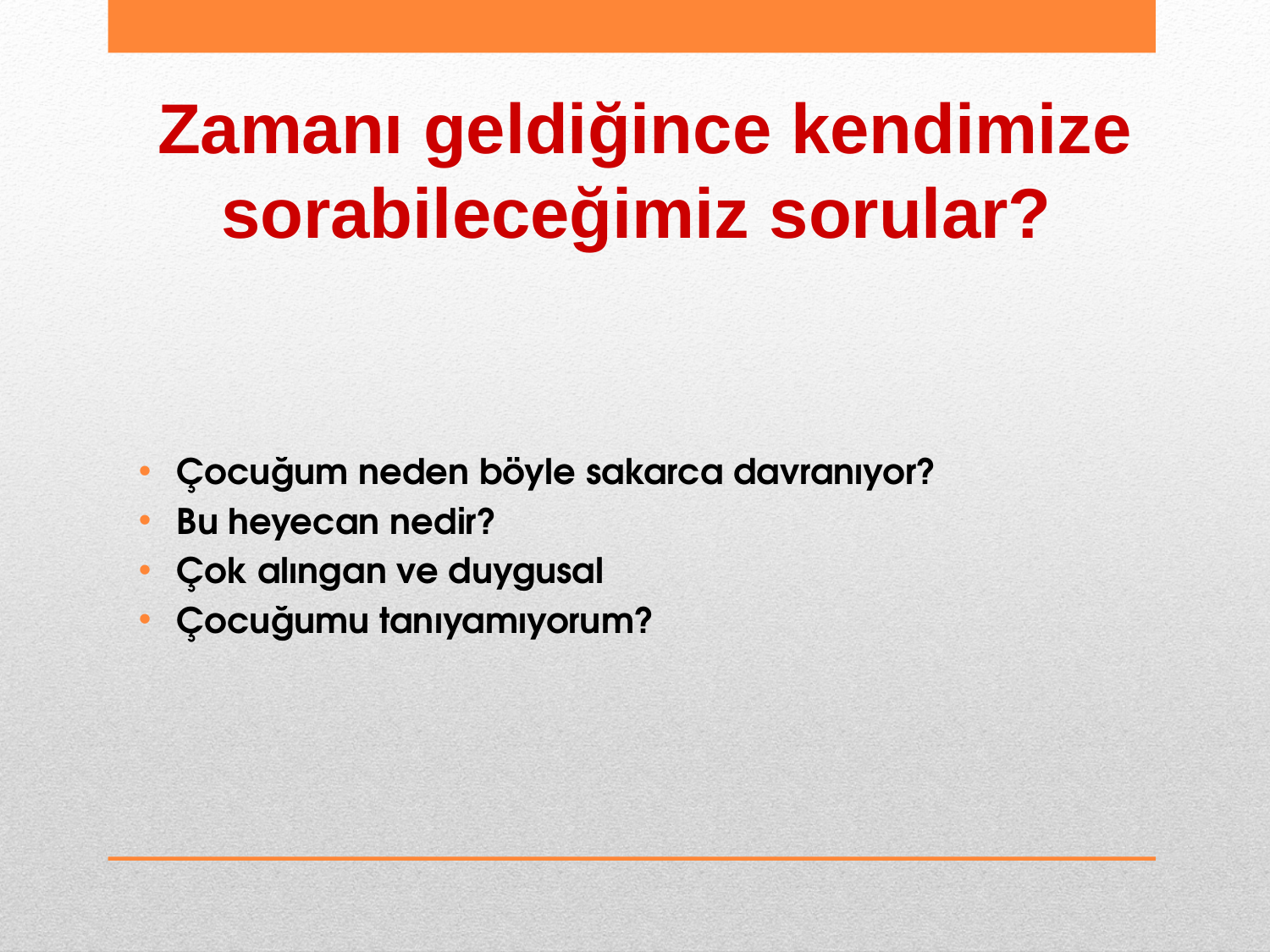

# Zamanı geldiğince kendimize sorabileceğimiz sorular?

Çocuğum neden böyle sakarca davranıyor?
Bu heyecan nedir?
Çok alıngan ve duygusal
Çocuğumu tanıyamıyorum?